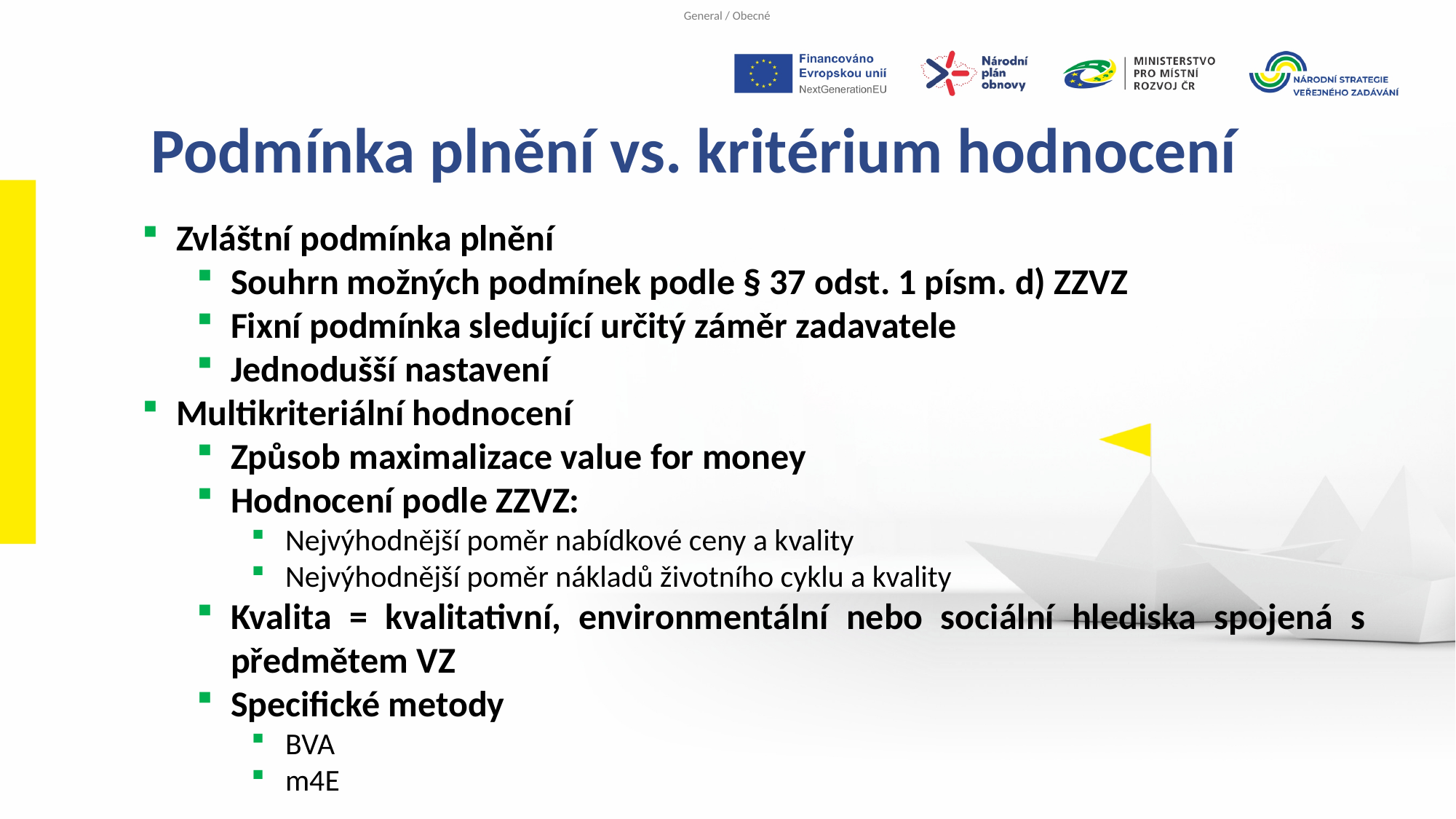

Podmínka plnění vs. kritérium hodnocení
Zvláštní podmínka plnění
Souhrn možných podmínek podle § 37 odst. 1 písm. d) ZZVZ
Fixní podmínka sledující určitý záměr zadavatele
Jednodušší nastavení
Multikriteriální hodnocení
Způsob maximalizace value for money
Hodnocení podle ZZVZ:
Nejvýhodnější poměr nabídkové ceny a kvality
Nejvýhodnější poměr nákladů životního cyklu a kvality
Kvalita = kvalitativní, environmentální nebo sociální hlediska spojená s předmětem VZ
Specifické metody
BVA
m4E